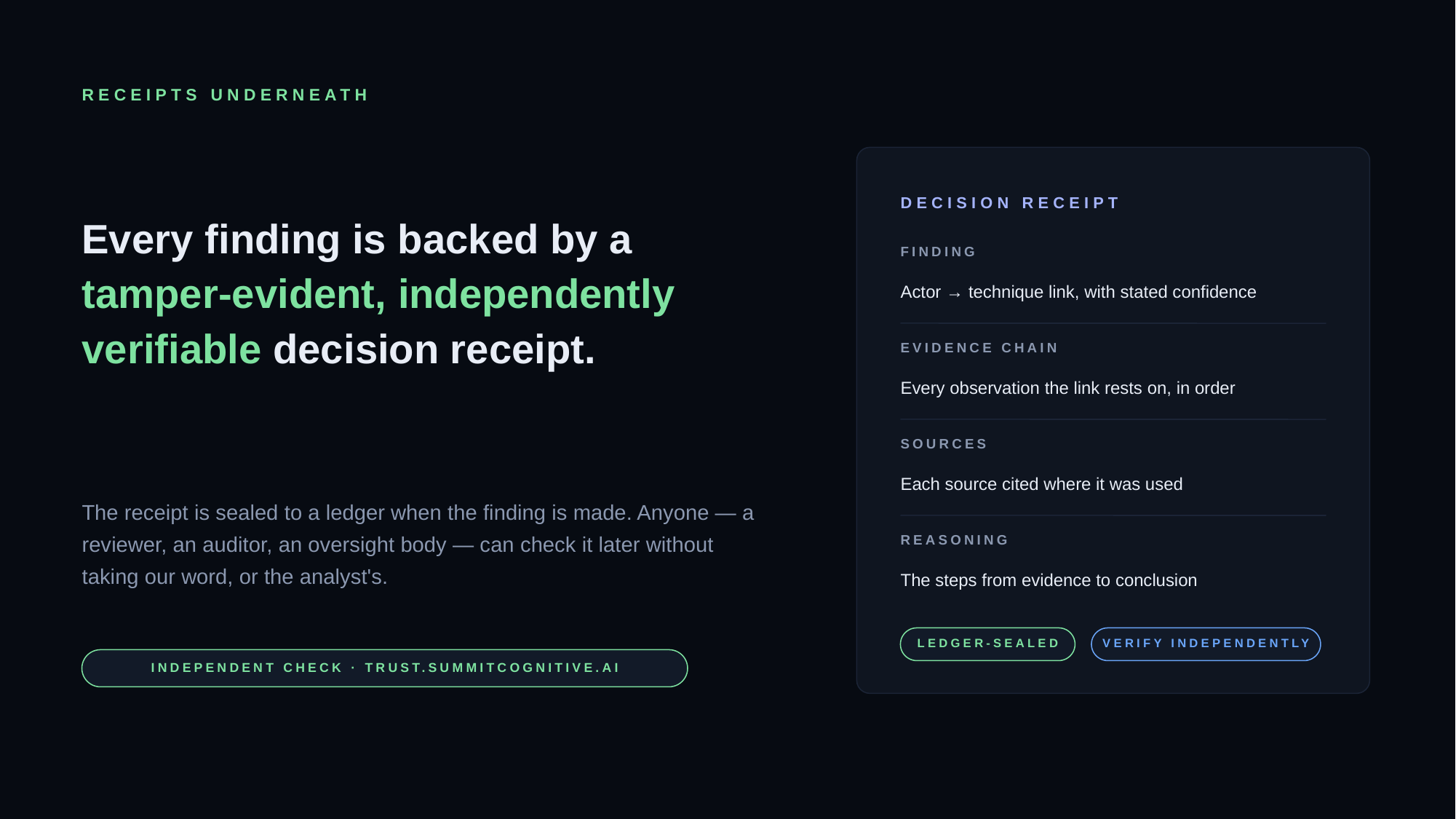

RECEIPTS UNDERNEATH
Every finding is backed by a tamper-evident, independently verifiable decision receipt.

DECISION RECEIPT
FINDING
Actor → technique link, with stated confidence

EVIDENCE CHAIN
Every observation the link rests on, in order

SOURCES
The receipt is sealed to a ledger when the finding is made. Anyone — a reviewer, an auditor, an oversight body — can check it later without taking our word, or the analyst's.
Each source cited where it was used

REASONING
The steps from evidence to conclusion
LEDGER-SEALED
VERIFY INDEPENDENTLY

INDEPENDENT CHECK · TRUST.SUMMITCOGNITIVE.AI